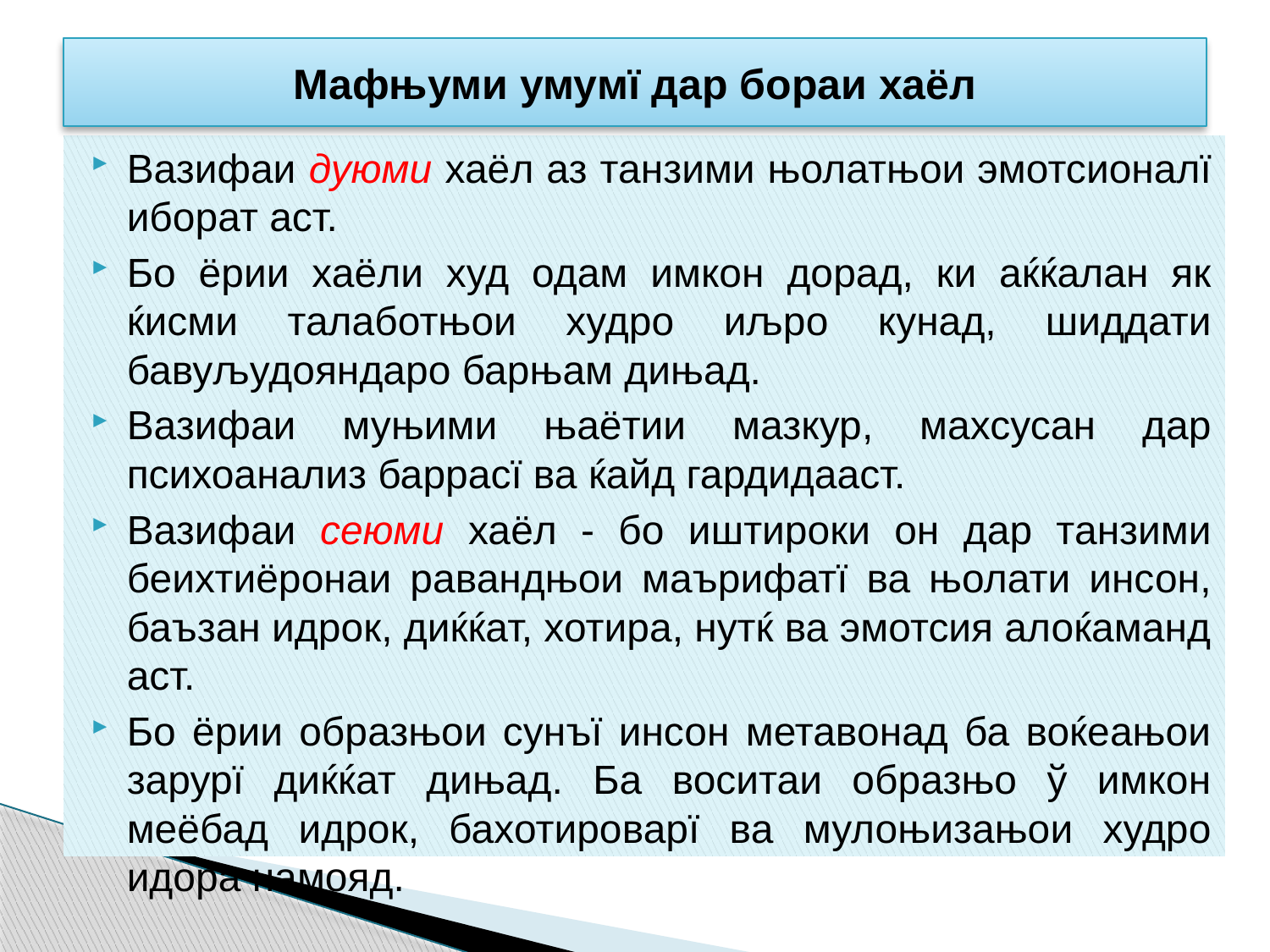

# Мафњуми умумї дар бораи хаёл
Вазифаи дуюми хаёл аз танзими њолатњои эмотсионалї иборат аст.
Бо ёрии хаёли худ одам имкон дорад, ки аќќалан як ќисми талаботњои худро иљро кунад, шиддати бавуљудояндаро барњам дињад.
Вазифаи муњими њаётии мазкур, махсусан дар психоанализ баррасї ва ќайд гардидааст.
Вазифаи сеюми хаёл - бо иштироки он дар танзими беихтиёронаи равандњои маърифатї ва њолати инсон, баъзан идрок, диќќат, хотира, нутќ ва эмотсия алоќаманд аст.
Бо ёрии образњои сунъї инсон метавонад ба воќеањои зарурї диќќат дињад. Ба воситаи образњо ў имкон меёбад идрок, бахотироварї ва мулоњизањои худро идора намояд.